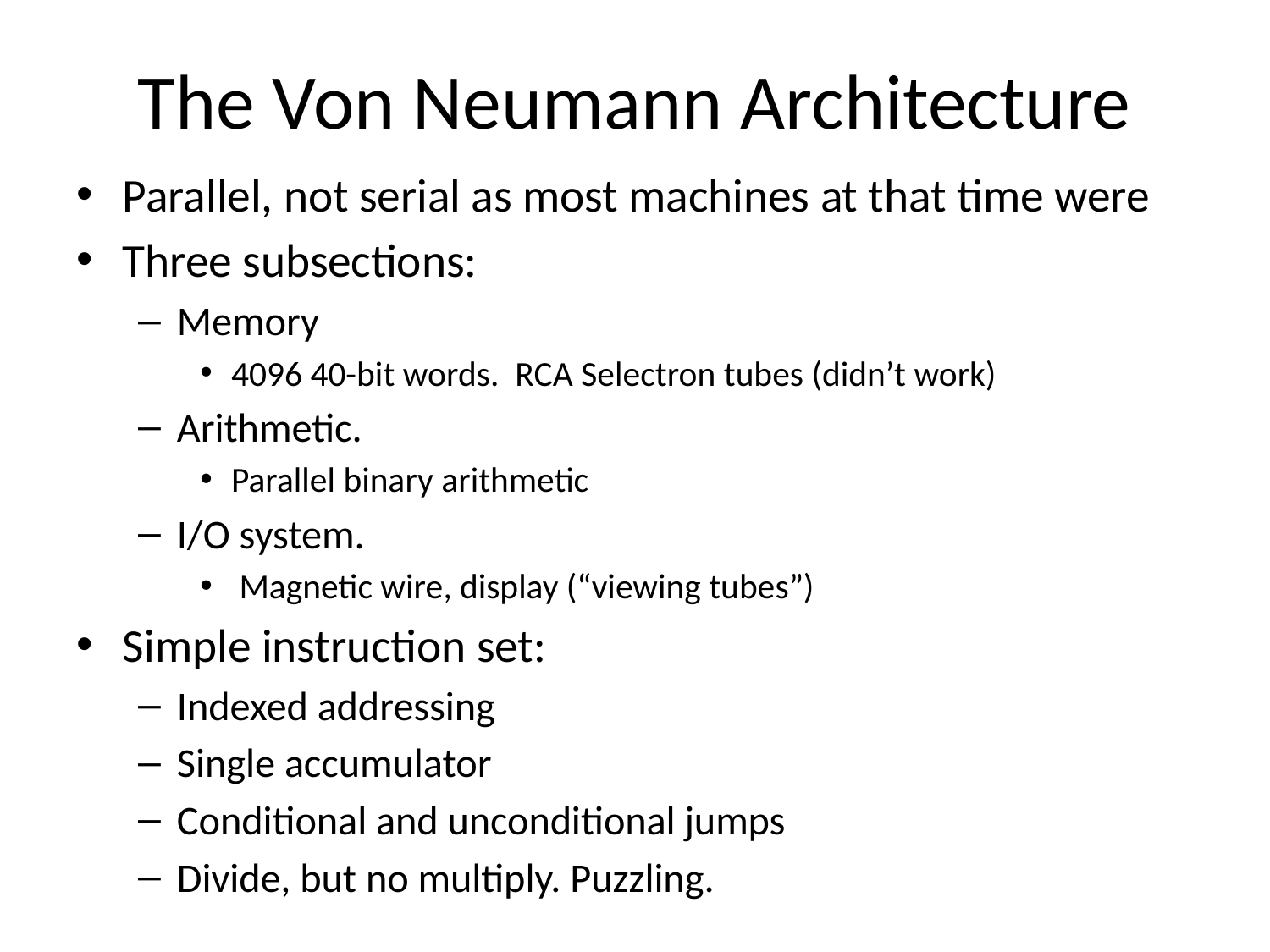

# The Von Neumann Architecture
Parallel, not serial as most machines at that time were
Three subsections:
Memory
4096 40-bit words.  RCA Selectron tubes (didn’t work)
Arithmetic.
Parallel binary arithmetic
I/O system.
 Magnetic wire, display (“viewing tubes”)
Simple instruction set:
Indexed addressing
Single accumulator
Conditional and unconditional jumps
Divide, but no multiply. Puzzling.